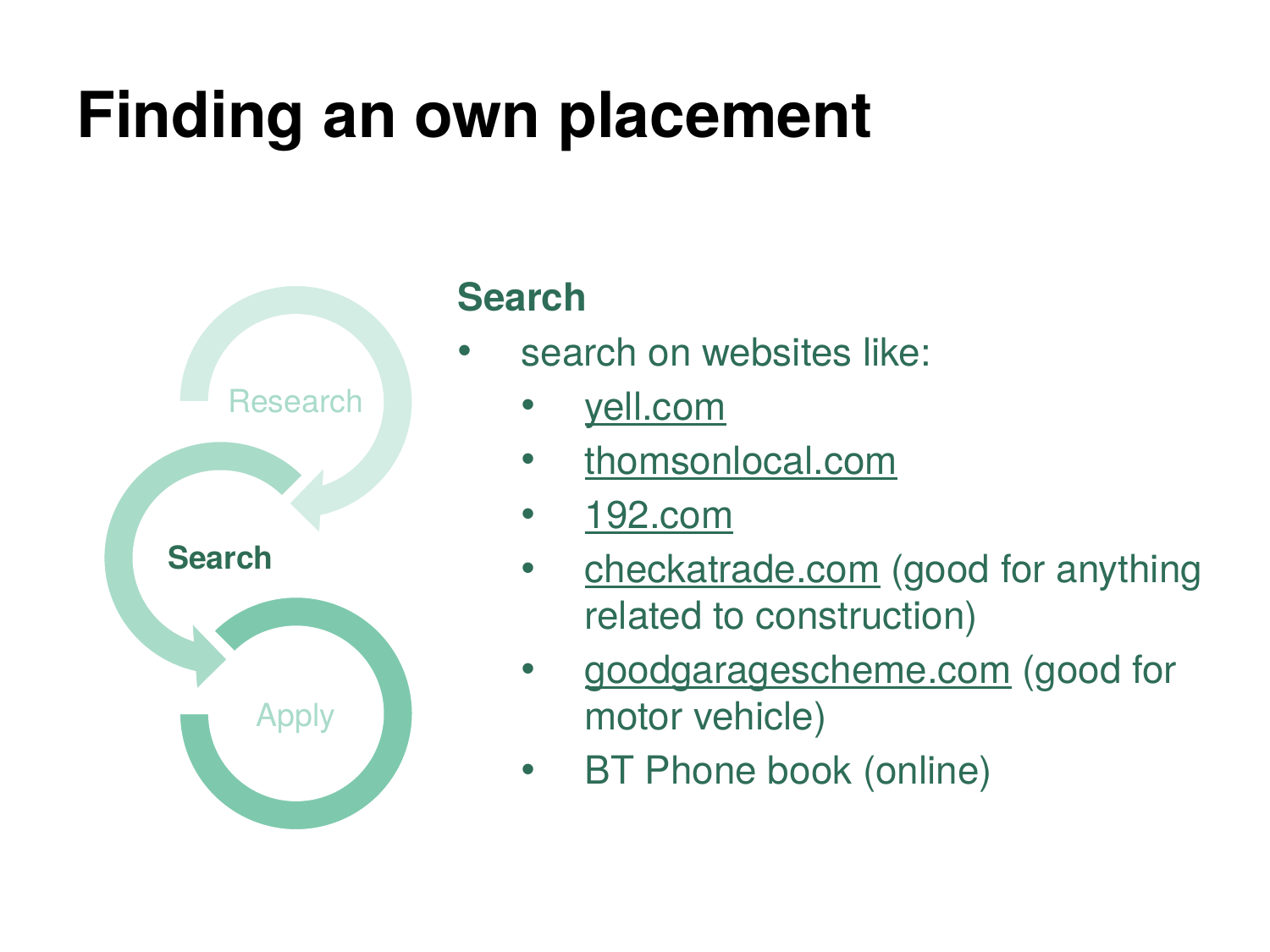

# Finding an own placement
Research
Search
Apply
Search
search on websites like:
yell.com
thomsonlocal.com
192.com
checkatrade.com (good for anything related to construction)
goodgaragescheme.com (good for motor vehicle)
BT Phone book (online)